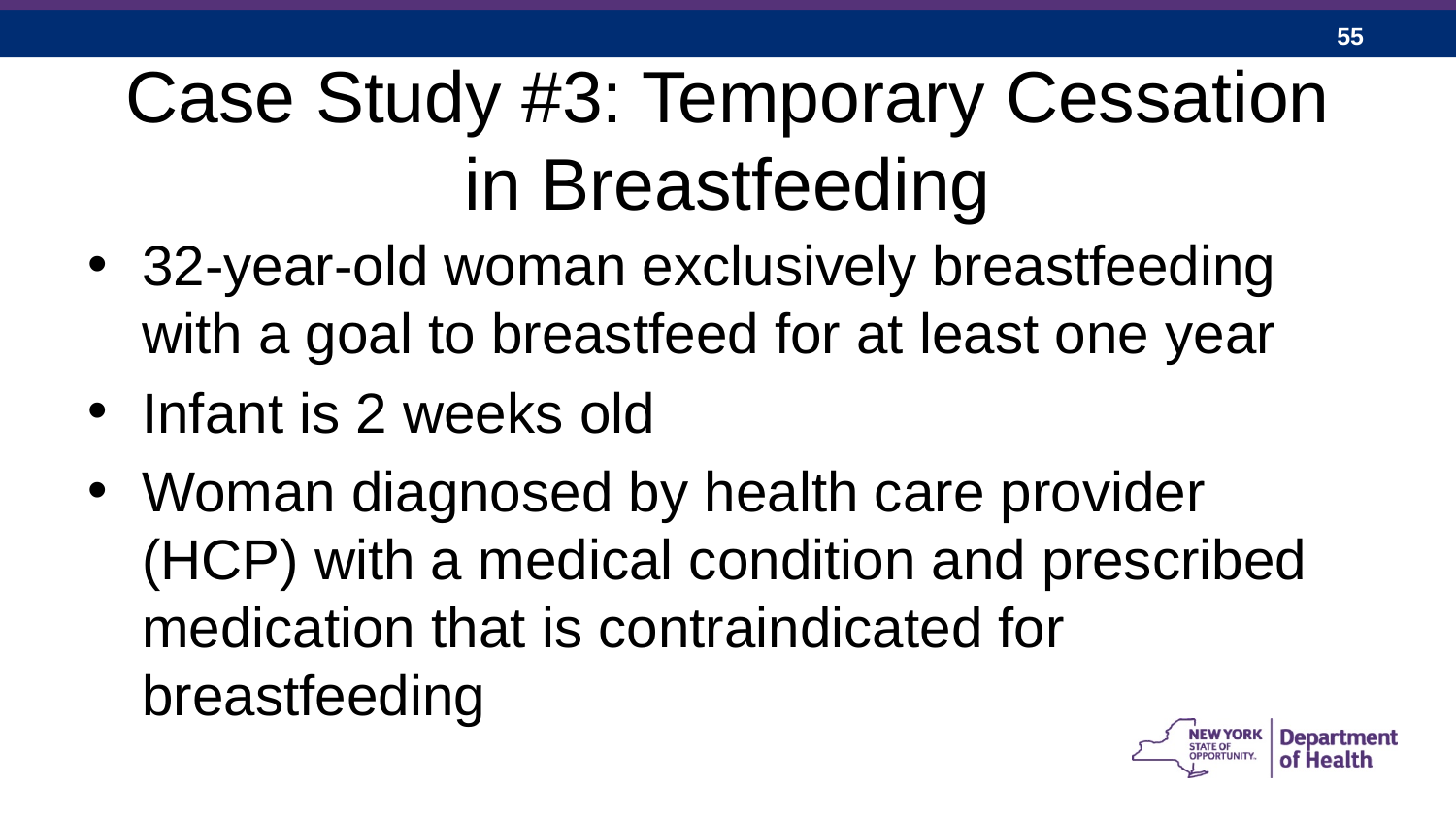

# Case Study #3: Temporary Cessation in Breastfeeding
32-year-old woman exclusively breastfeeding with a goal to breastfeed for at least one year
Infant is 2 weeks old
Woman diagnosed by health care provider (HCP) with a medical condition and prescribed  medication that is contraindicated for breastfeeding